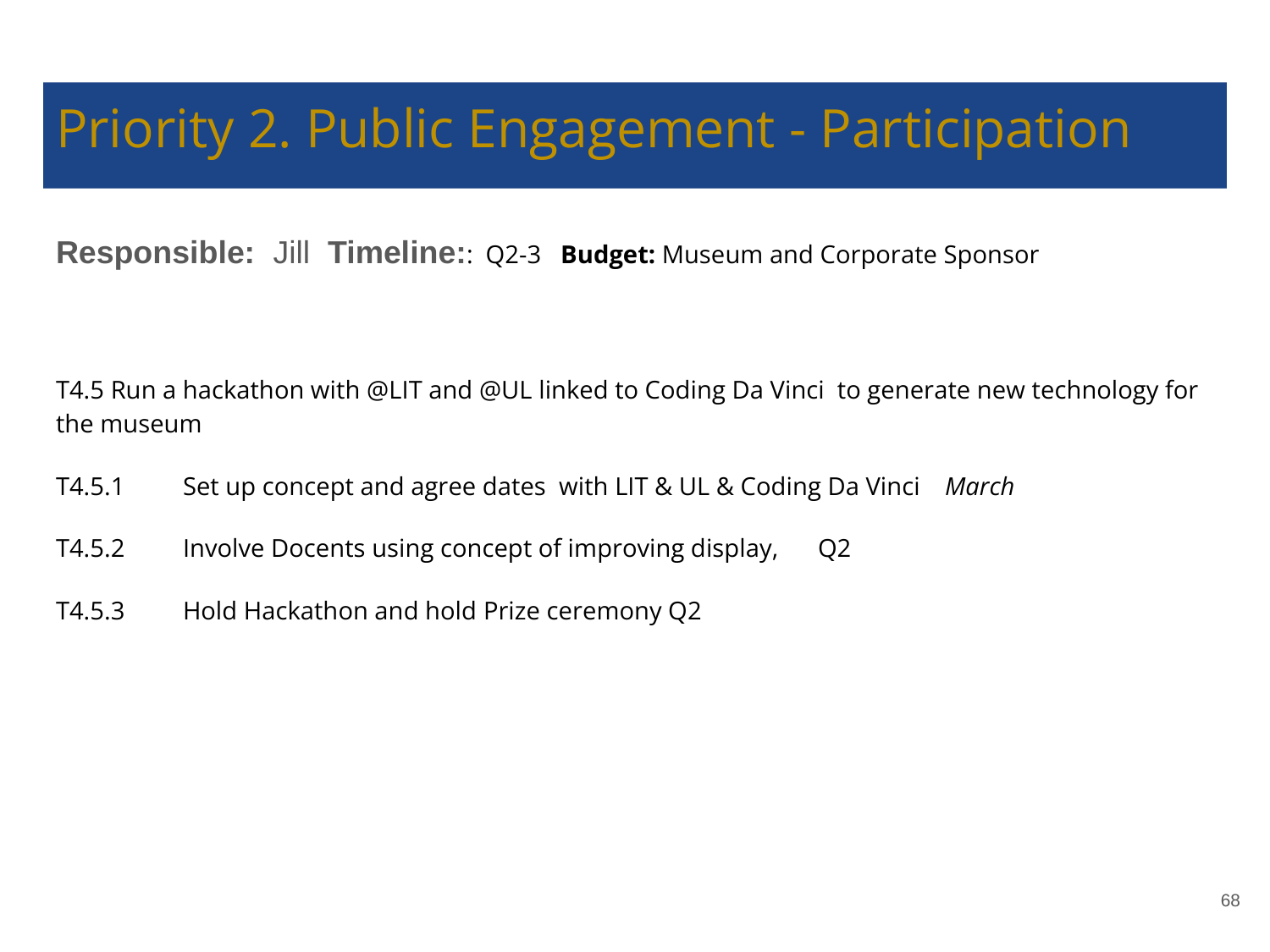

# Priority 2. Public Engagement - Participation
Responsible:  Jill  Timeline::  Q2-3   Budget: Museum and Corporate Sponsor

T4.5 Run a hackathon with @LIT and @UL linked to Coding Da Vinci  to generate new technology for the museum
T4.5.1 	Set up concept and agree dates  with LIT & UL & Coding Da Vinci 	March
T4.5.2	Involve Docents using concept of improving display, 	Q2
T4.5.3	Hold Hackathon and hold Prize ceremony Q2

68